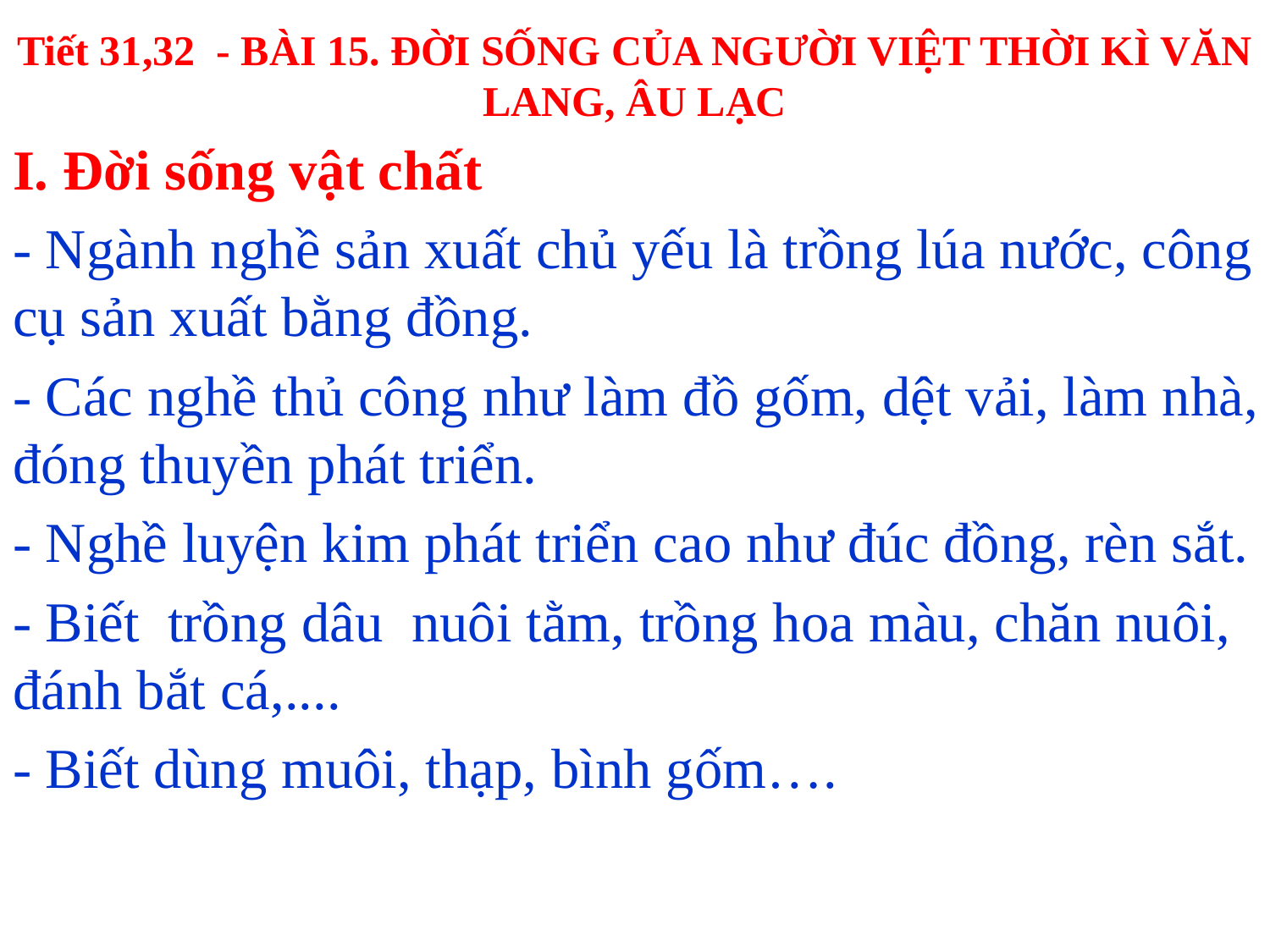

# Tiết 31,32  - BÀI 15. ĐỜI SỐNG CỦA NGƯỜI VIỆT THỜI KÌ VĂN LANG, ÂU LẠC
I. Đời sống vật chất
- Ngành nghề sản xuất chủ yếu là trồng lúa nước, công cụ sản xuất bằng đồng.
- Các nghề thủ công như làm đồ gốm, dệt vải, làm nhà, đóng thuyền phát triển.
- Nghề luyện kim phát triển cao như đúc đồng, rèn sắt.
- Biết  trồng dâu  nuôi tằm, trồng hoa màu, chăn nuôi, đánh bắt cá,....
- Biết dùng muôi, thạp, bình gốm….